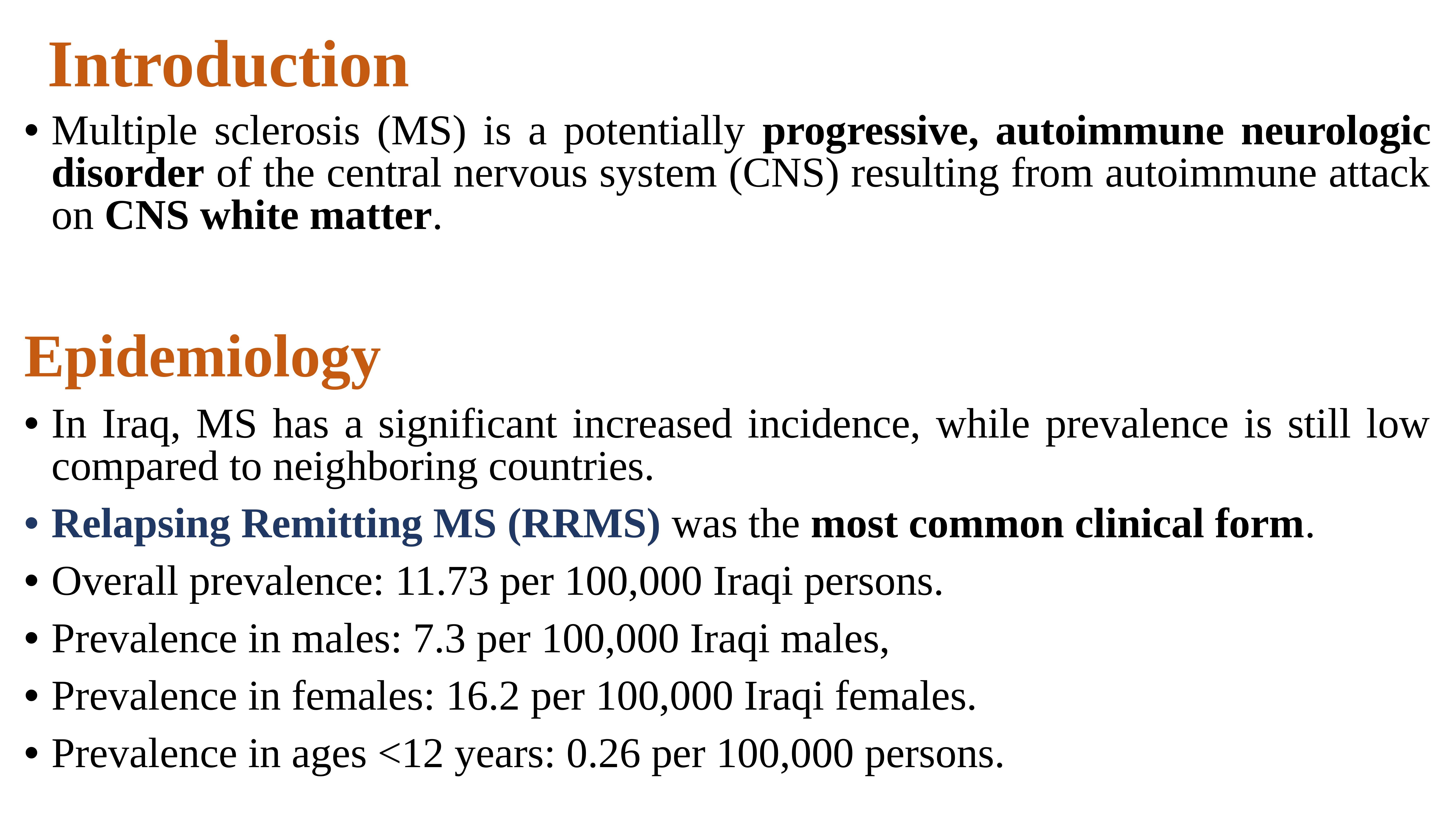

# Introduction
Multiple sclerosis (MS) is a potentially progressive, autoimmune neurologic disorder of the central nervous system (CNS) resulting from autoimmune attack on CNS white matter.

Epidemiology
In Iraq, MS has a significant increased incidence, while prevalence is still low compared to neighboring countries.
Relapsing Remitting MS (RRMS) was the most common clinical form.
Overall prevalence: 11.73 per 100,000 Iraqi persons.
Prevalence in males: 7.3 per 100,000 Iraqi males,
Prevalence in females: 16.2 per 100,000 Iraqi females.
Prevalence in ages <12 years: 0.26 per 100,000 persons.